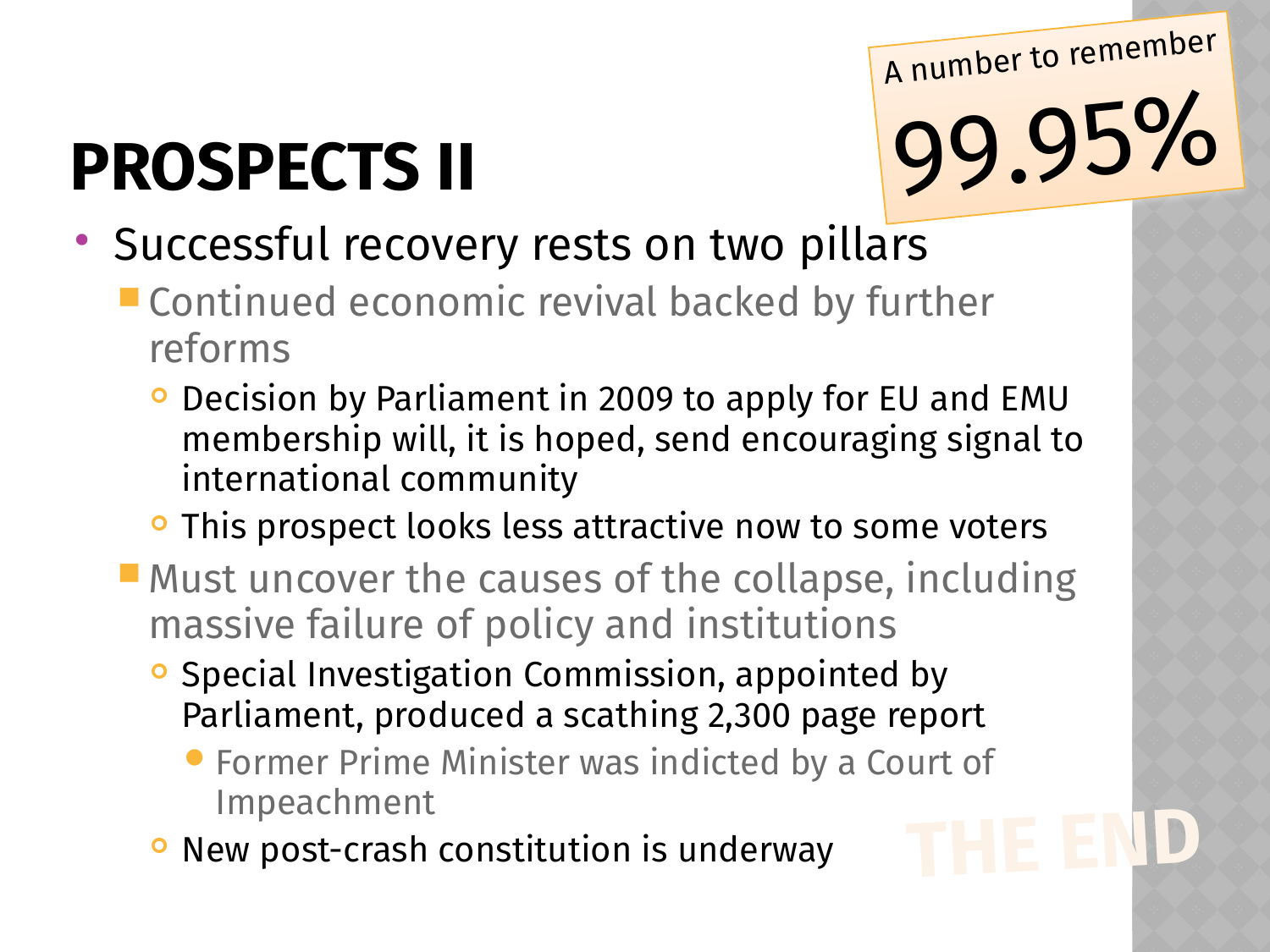

A number to remember
99.95%
# Prospects ii
Successful recovery rests on two pillars
Continued economic revival backed by further reforms
Decision by Parliament in 2009 to apply for EU and EMU membership will, it is hoped, send encouraging signal to international community
This prospect looks less attractive now to some voters
Must uncover the causes of the collapse, including massive failure of policy and institutions
Special Investigation Commission, appointed by Parliament, produced a scathing 2,300 page report
Former Prime Minister was indicted by a Court of Impeachment
New post-crash constitution is underway

The end